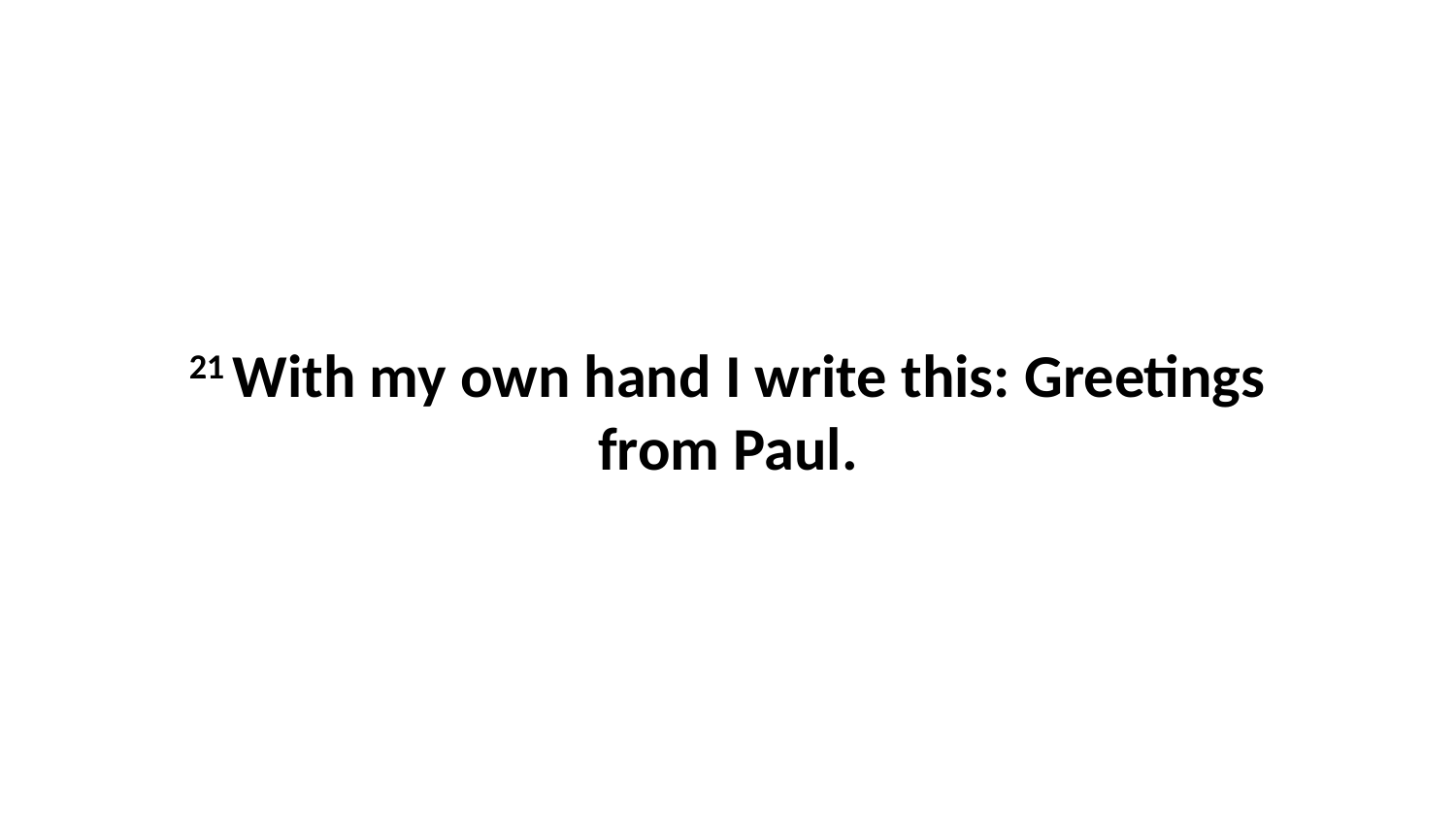

21 With my own hand I write this: Greetings from Paul.